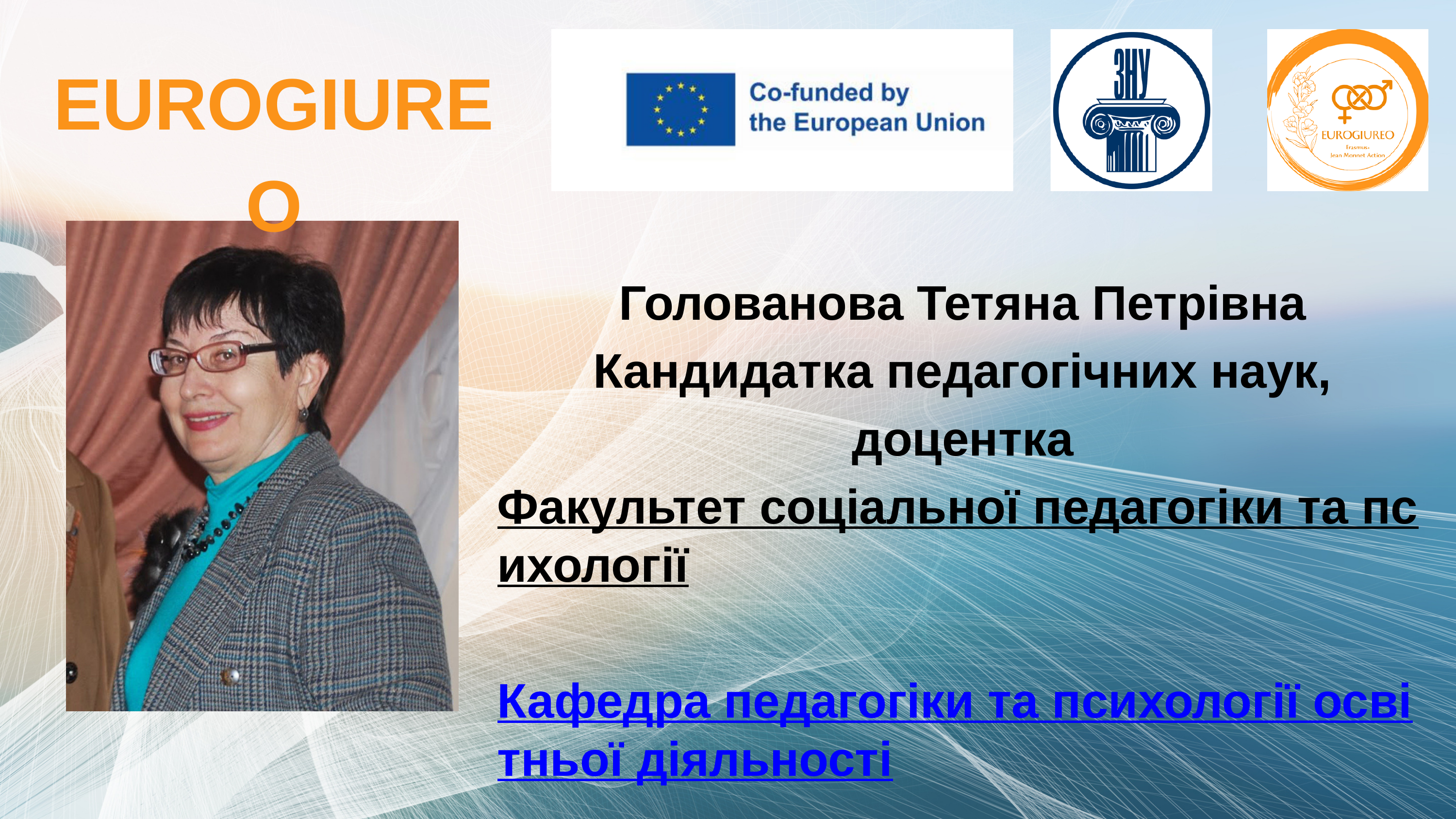

EUROGIUREO

Голованова Тетяна Петрівна
Кандидатка педагогічних наук, доцентка
Факультет соціальної педагогіки та психології
Кафедра педагогіки та психології освітньої діяльності